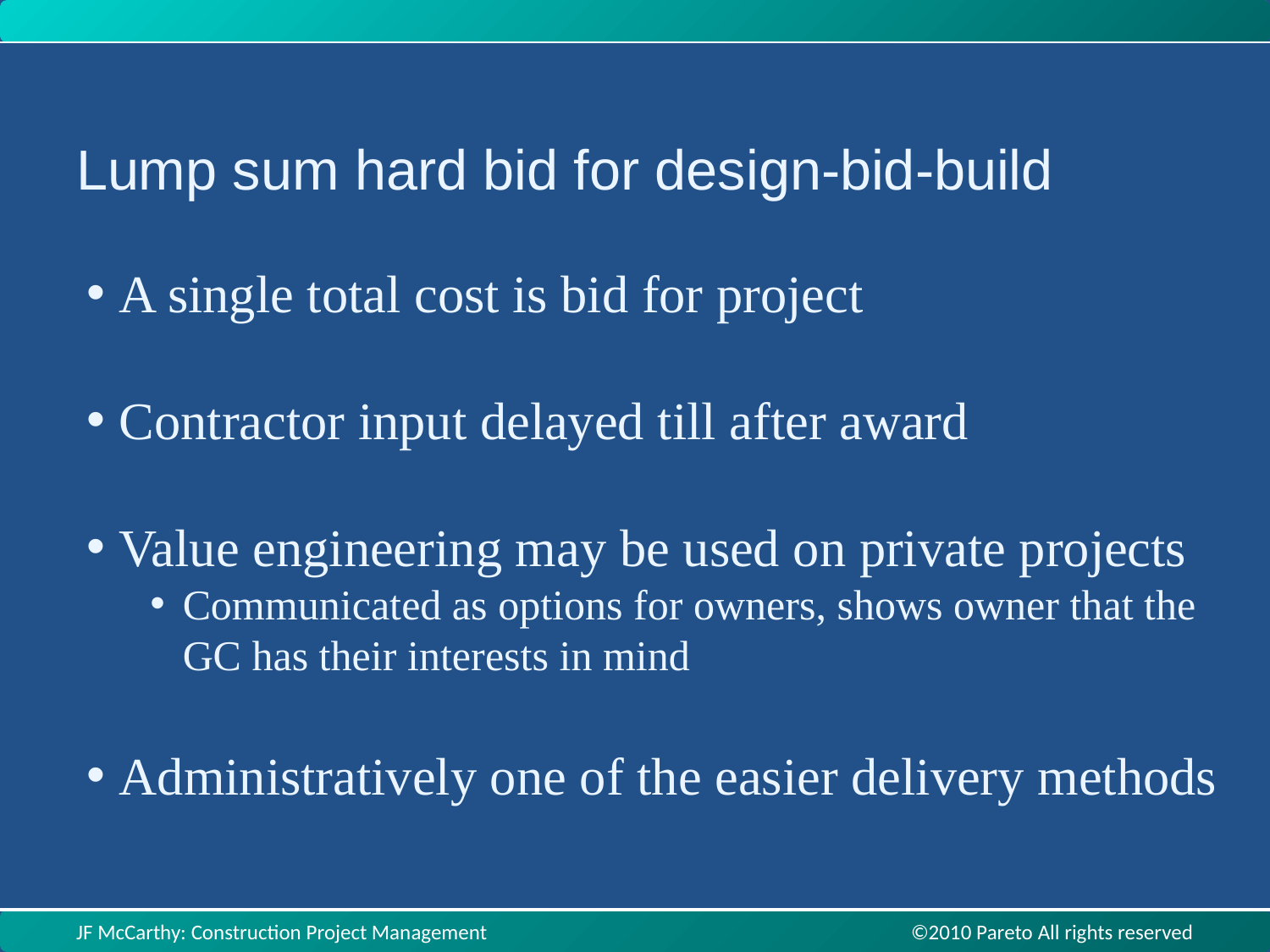

Lump sum hard bid for design-bid-build
A single total cost is bid for project

Contractor input delayed till after award

Value engineering may be used on private projects
Communicated as options for owners, shows owner that the GC has their interests in mind

Administratively one of the easier delivery methods
JF McCarthy: Construction Project Management                                                                                       ©2010 Pareto All rights reserved

JF McCarthy: Construction Project Management                                                                                       ©2010 Pareto All rights reserved